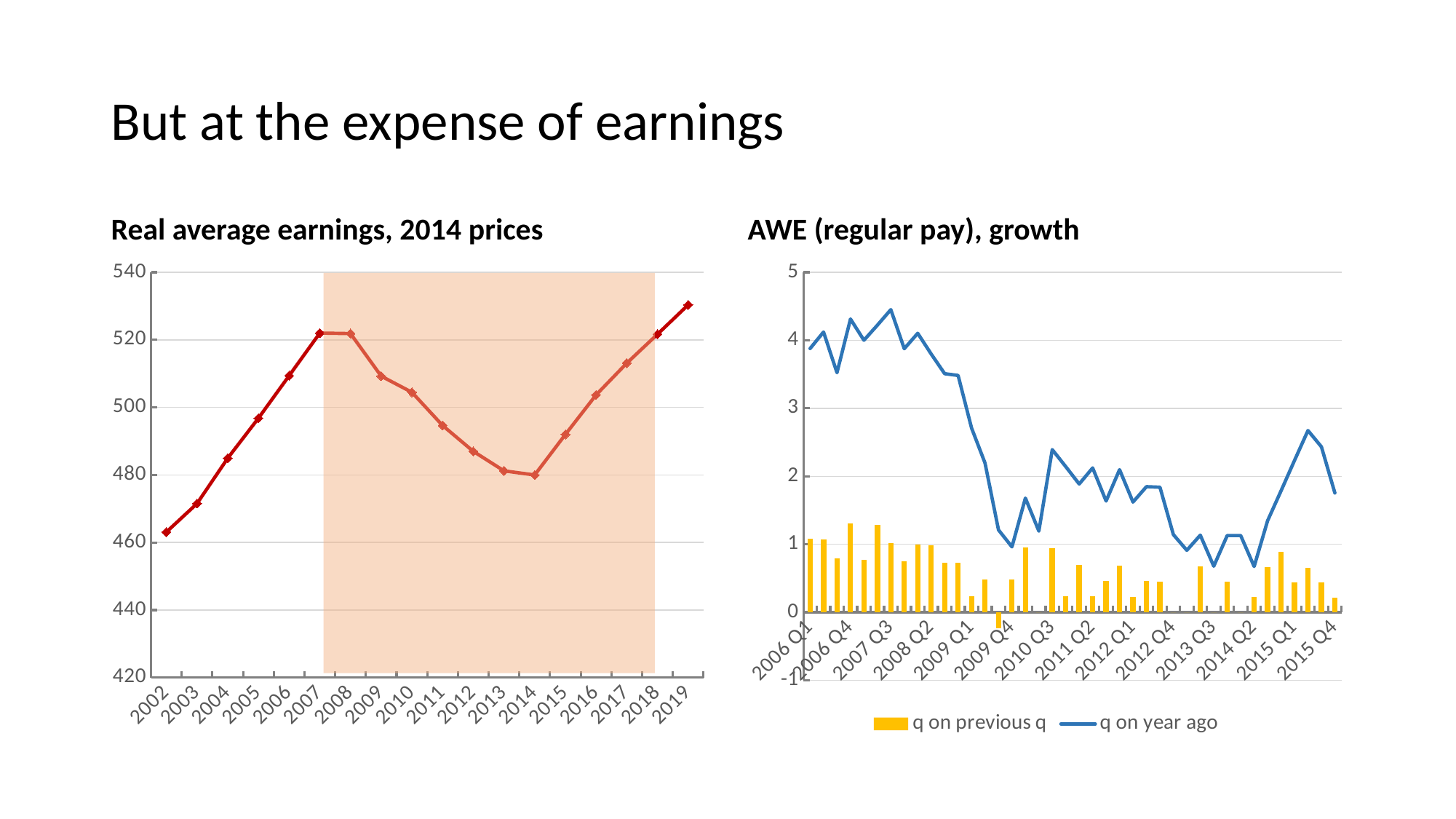

# But at the expense of earnings
Real average earnings, 2014 prices
AWE (regular pay), growth

### Chart

| Category |  |
|---|---|
| 2002 | 463.0872483221477 |
| 2003 | 471.52317880794703 |
| 2004 | 484.9673202614379 |
| 2005 | 496.79897567221514 |
| 2006 | 509.38673341677094 |
| 2007 | 522.0048899755501 |
| 2008 | 521.8417945690672 |
| 2009 | 509.23787528868365 |
| 2010 | 504.47427293064874 |
| 2011 | 494.6466809421841 |
| 2012 | 486.9927159209157 |
| 2013 | 481.2182741116751 |
| 2014 | 480.0 |
| 2015 | 492.0 |
| 2016 | 503.69108910891094 |
| 2017 | 513.0920033457177 |
| 2018 | 521.65192881861 |
| 2019 | 530.3461276322535 |

### Chart

| Category | q on previous q | q on year ago |
|---|---|---|
| 2006 Q1 | 1.0781671159029713 | 3.878116343490305 |
| 2006 Q2 | 1.0666666666666629 | 4.120879120879124 |
| 2006 Q3 | 0.7915567282321945 | 3.5230352303523063 |
| 2006 Q4 | 1.3089005235602116 | 4.312668463611857 |
| 2007 Q1 | 0.7751937984496067 | 4.0 |
| 2007 Q2 | 1.2820512820512846 | 4.221635883905009 |
| 2007 Q3 | 1.0126582278481067 | 4.450261780104711 |
| 2007 Q4 | 0.7518796992481214 | 3.875968992248062 |
| 2008 Q1 | 0.995024875621894 | 4.102564102564102 |
| 2008 Q2 | 0.9852216748768541 | 3.7974683544303787 |
| 2008 Q3 | 0.7317073170731732 | 3.5087719298245617 |
| 2008 Q4 | 0.7263922518159802 | 3.482587064676622 |
| 2009 Q1 | 0.2403846153846132 | 2.709359605911331 |
| 2009 Q2 | 0.4796163069544406 | 2.1951219512195053 |
| 2009 Q3 | -0.23866348448687802 | 1.2106537530266337 |
| 2009 Q4 | 0.4784688995215305 | 0.961538461538467 |
| 2010 Q1 | 0.952380952380949 | 1.6786570743405207 |
| 2010 Q2 | 0.0 | 1.1933174224343617 |
| 2010 Q3 | 0.9433962264150892 | 2.3923444976076524 |
| 2010 Q4 | 0.23364485981308292 | 2.142857142857139 |
| 2011 Q1 | 0.6993006993006929 | 1.8867924528301927 |
| 2011 Q2 | 0.23148148148148096 | 2.1226415094339615 |
| 2011 Q3 | 0.46189376443417984 | 1.6355140186915946 |
| 2011 Q4 | 0.6896551724137936 | 2.097902097902093 |
| 2012 Q1 | 0.228310502283108 | 1.6203703703703667 |
| 2012 Q2 | 0.4555808656036504 | 1.8475750577367194 |
| 2012 Q3 | 0.4535147392290213 | 1.8390804597701162 |
| 2012 Q4 | 0.0 | 1.1415525114155258 |
| 2013 Q1 | 0.0 | 0.9111617312072866 |
| 2013 Q2 | 0.677200902934544 | 1.1337868480725604 |
| 2013 Q3 | 0.0 | 0.677200902934544 |
| 2013 Q4 | 0.44843049327354834 | 1.128668171557564 |
| 2014 Q1 | 0.0 | 1.128668171557564 |
| 2014 Q2 | 0.2232142857142918 | 0.6726457399103083 |
| 2014 Q3 | 0.6681514476614723 | 1.3452914798206308 |
| 2014 Q4 | 0.8849557522123916 | 1.7857142857142918 |
| 2015 Q1 | 0.43859649122806843 | 2.232142857142861 |
| 2015 Q2 | 0.6550218340611309 | 2.672605790645875 |
| 2015 Q3 | 0.43383947939263123 | 2.43362831858407 |
| 2015 Q4 | 0.21598272138228936 | 1.7543859649122737 |